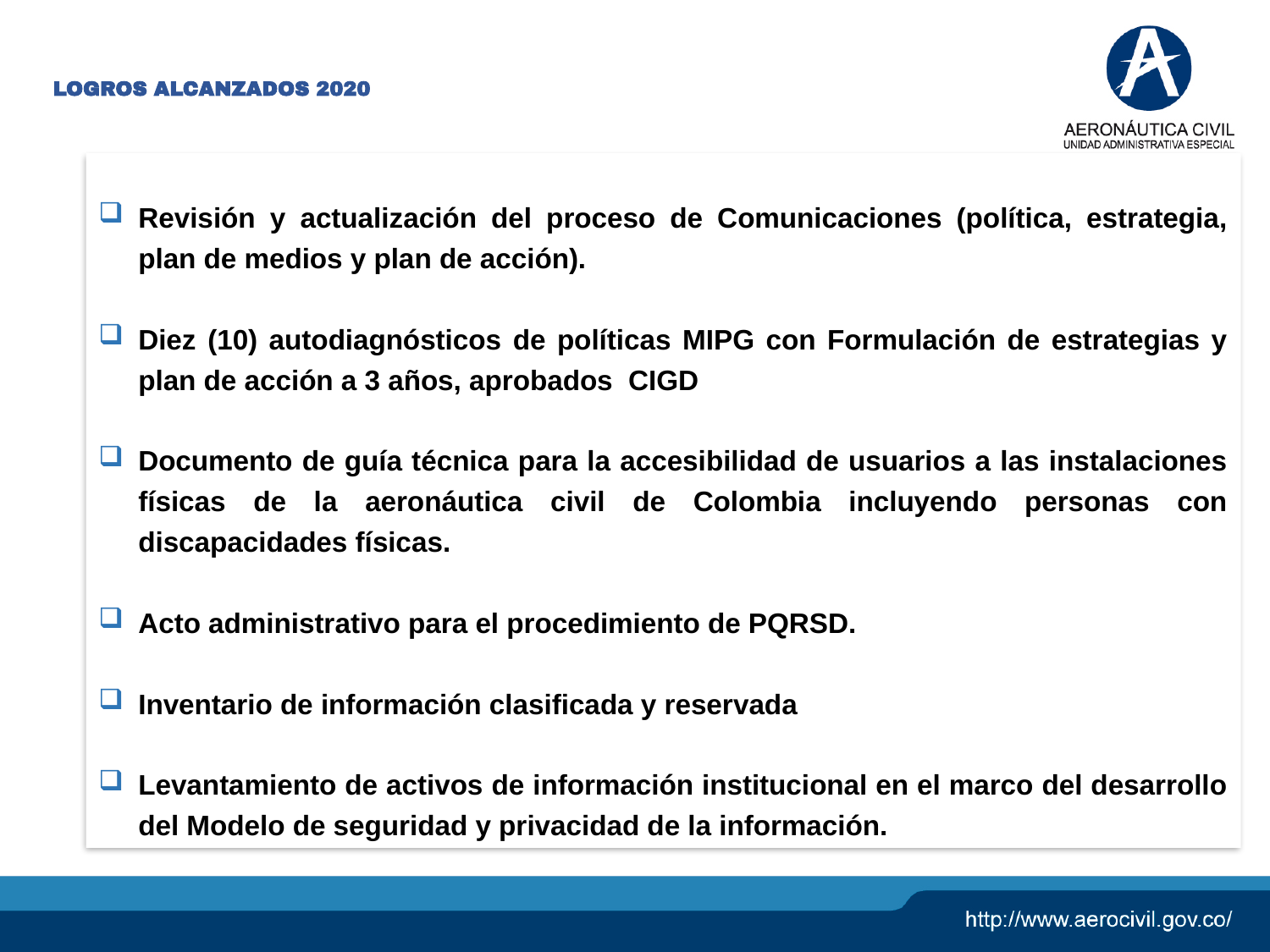

# LOGROS ALCANZADOS 2020

Revisión y actualización del proceso de Comunicaciones (política, estrategia, plan de medios y plan de acción).

Diez (10) autodiagnósticos de políticas MIPG con Formulación de estrategias y plan de acción a 3 años, aprobados  CIGD

Documento de guía técnica para la accesibilidad de usuarios a las instalaciones físicas de la aeronáutica civil de Colombia incluyendo personas con discapacidades físicas.

Acto administrativo para el procedimiento de PQRSD.

Inventario de información clasificada y reservada

Levantamiento de activos de información institucional en el marco del desarrollo del Modelo de seguridad y privacidad de la información.